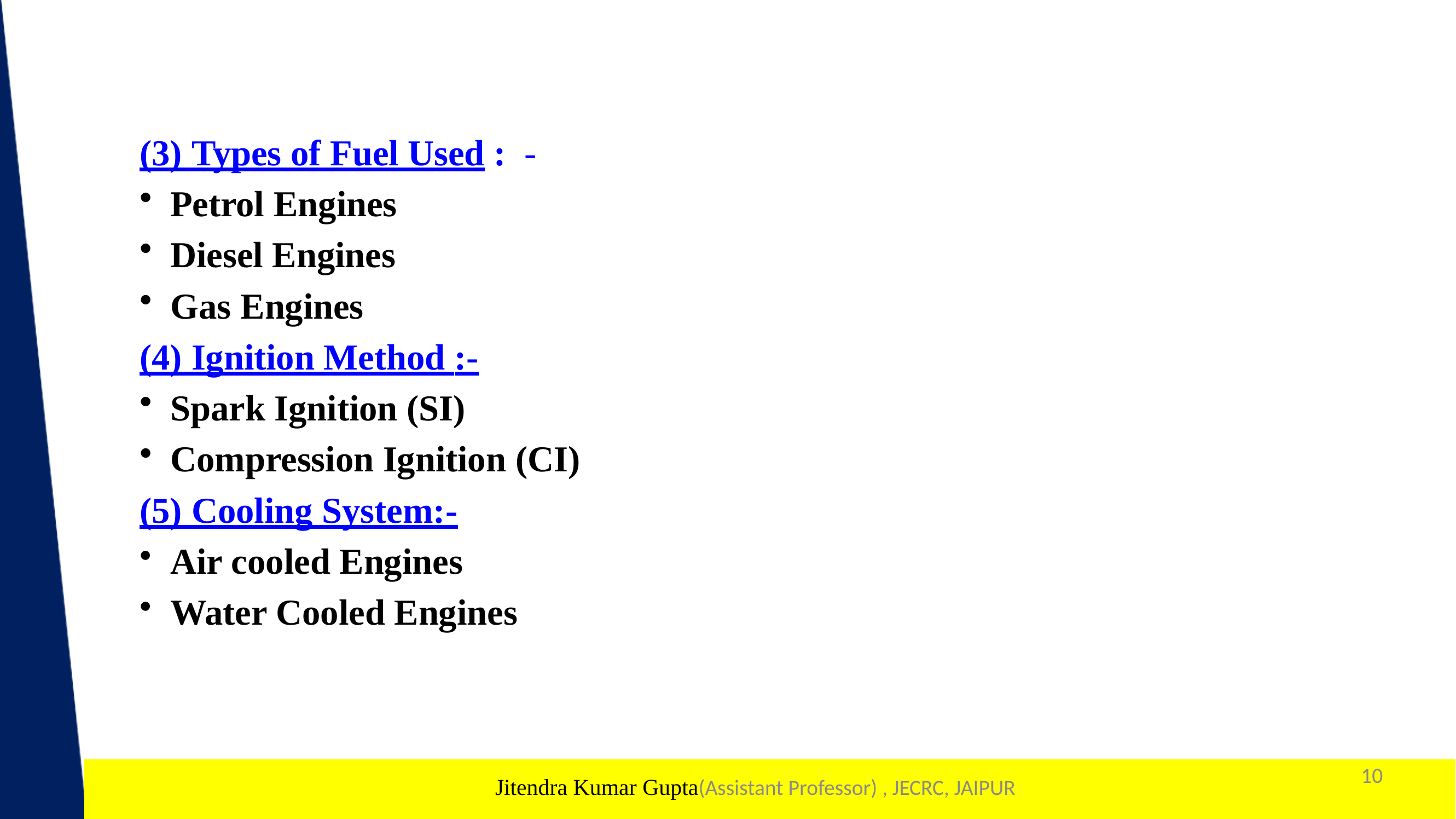

#
(3) Types of Fuel Used :  -
Petrol Engines
Diesel Engines
Gas Engines
(4) Ignition Method :-
Spark Ignition (SI)
Compression Ignition (CI)
(5) Cooling System:-
Air cooled Engines
Water Cooled Engines

10
1
Jitendra Kumar Gupta(Assistant Professor) , JECRC, JAIPUR